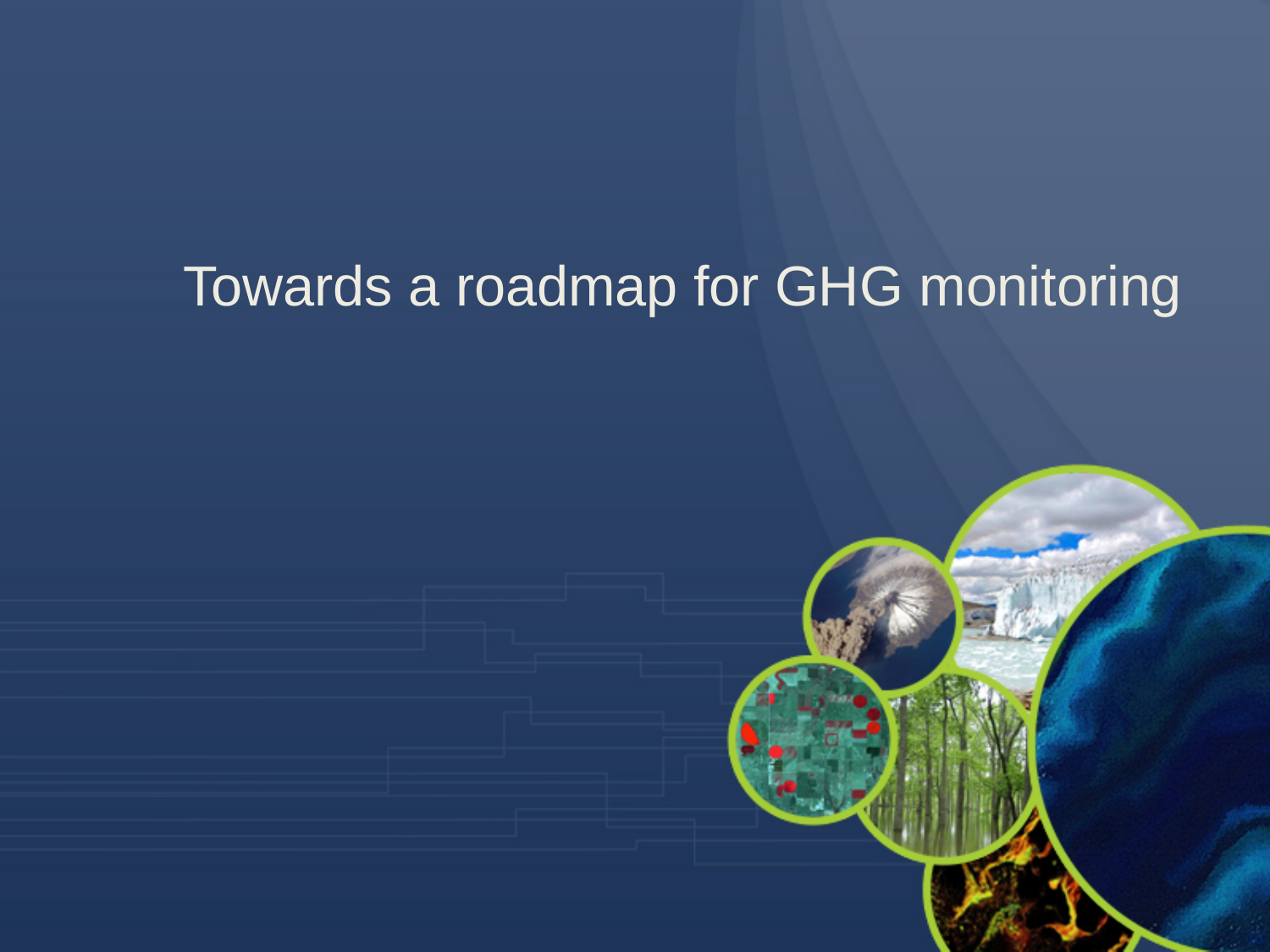

Towards a roadmap for GHG monitoring
16